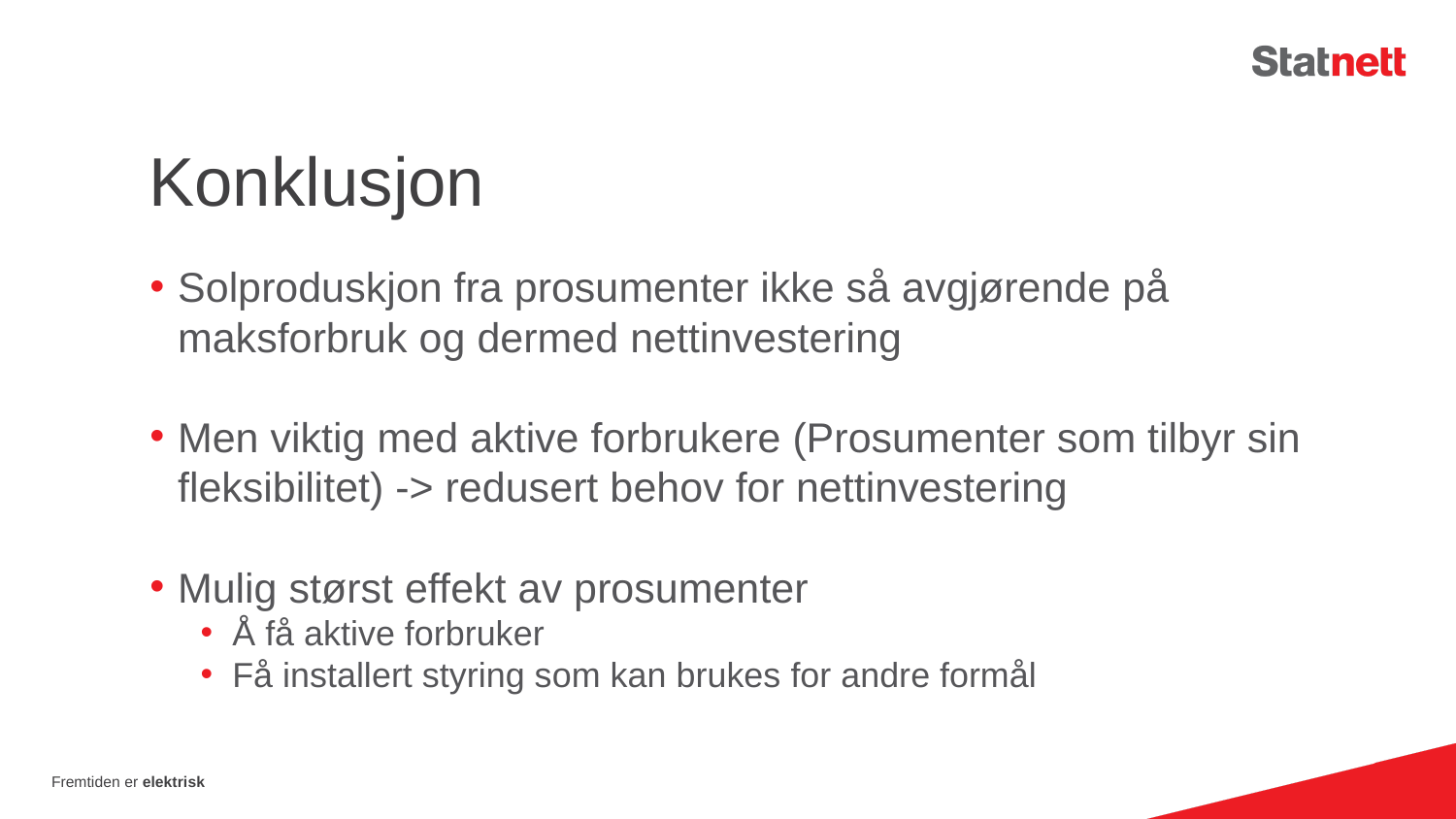

# Konklusjon
Solproduskjon fra prosumenter ikke så avgjørende på maksforbruk og dermed nettinvestering

Men viktig med aktive forbrukere (Prosumenter som tilbyr sin fleksibilitet) -> redusert behov for nettinvestering

Mulig størst effekt av prosumenter
Å få aktive forbruker
Få installert styring som kan brukes for andre formål
Fremtiden er elektrisk